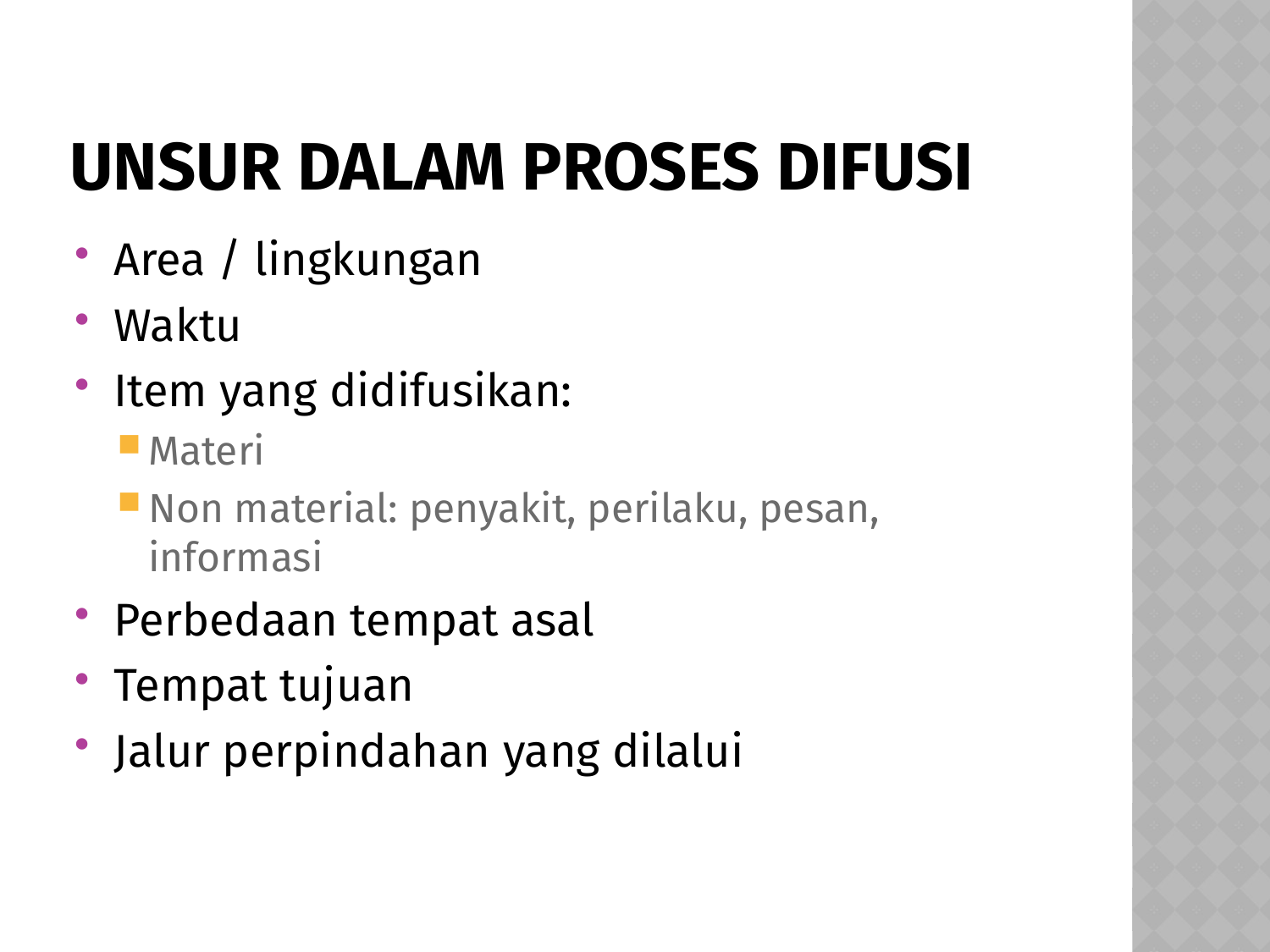

# Unsur dalam proses difusi
Area / lingkungan
Waktu
Item yang didifusikan:
Materi
Non material: penyakit, perilaku, pesan, informasi
Perbedaan tempat asal
Tempat tujuan
Jalur perpindahan yang dilalui